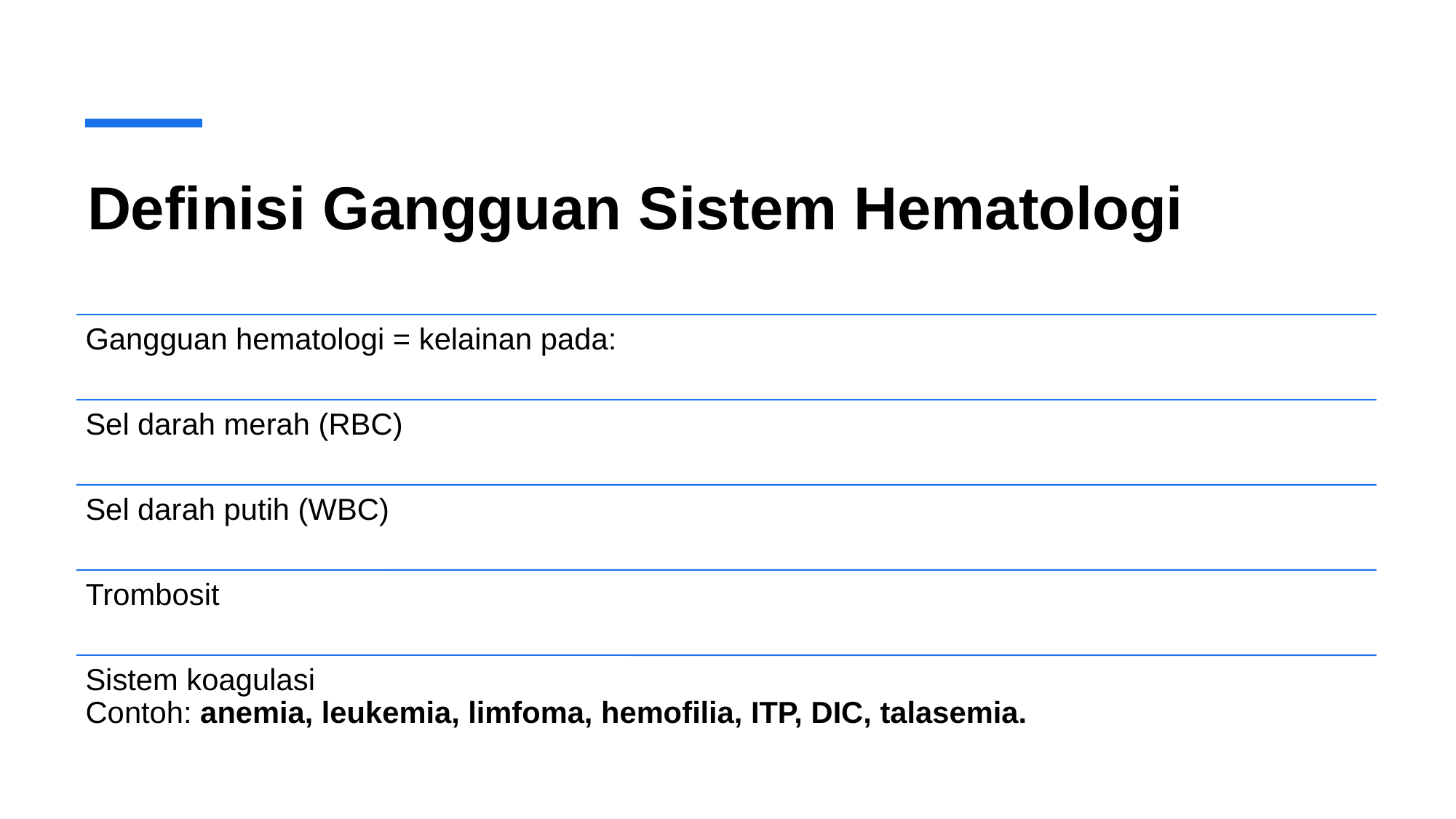

# Definisi Gangguan Sistem Hematologi
Gangguan hematologi = kelainan pada:
Sel darah merah (RBC)
Sel darah putih (WBC)
Trombosit
Sistem koagulasi
Contoh: anemia, leukemia, limfoma, hemofilia, ITP, DIC, talasemia.